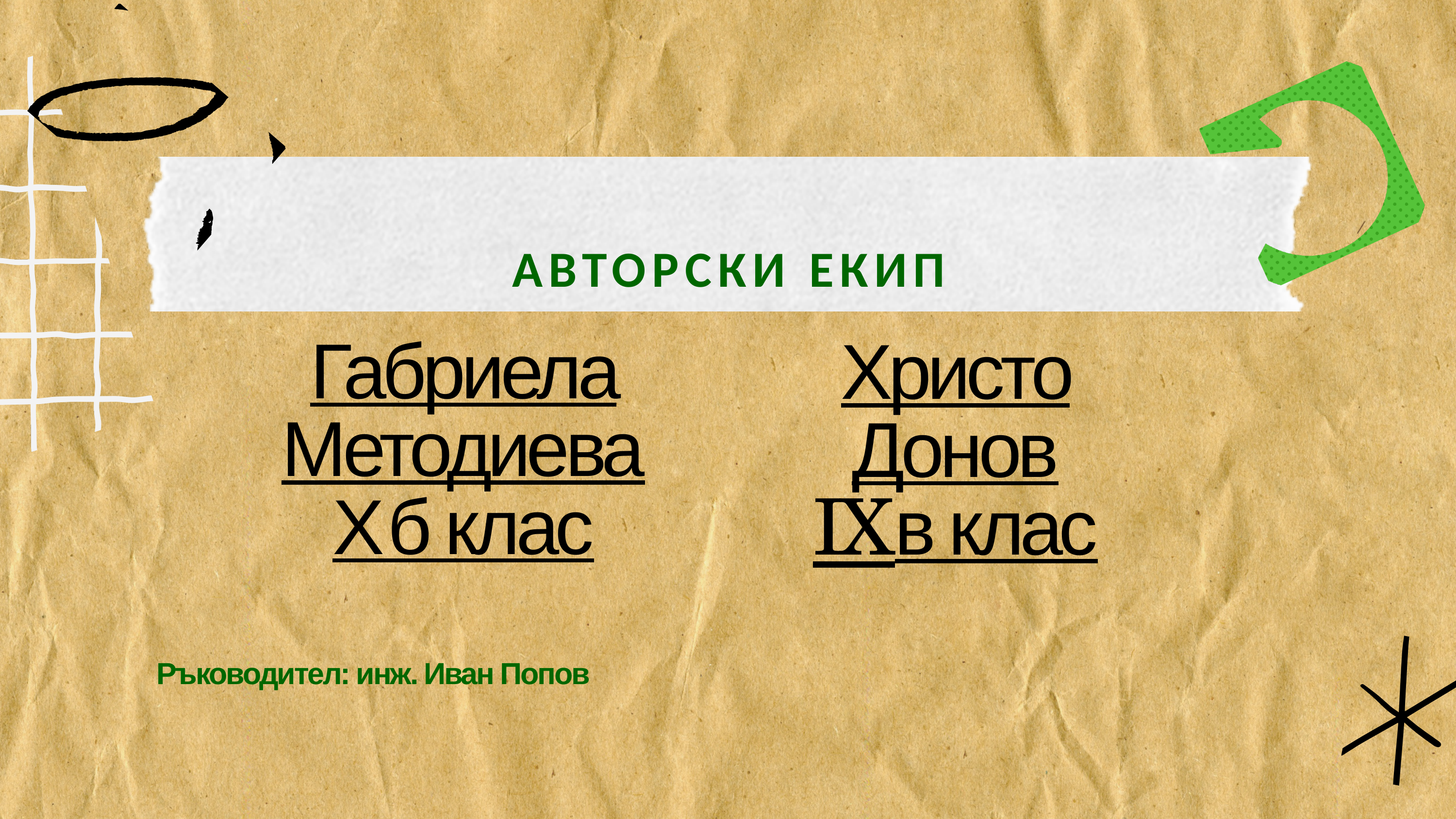

АВТОРСКИ ЕКИП

Габриела Методиева
Xб клас
Христо Донов
IXв клас

Ръководител: инж. Иван Попов